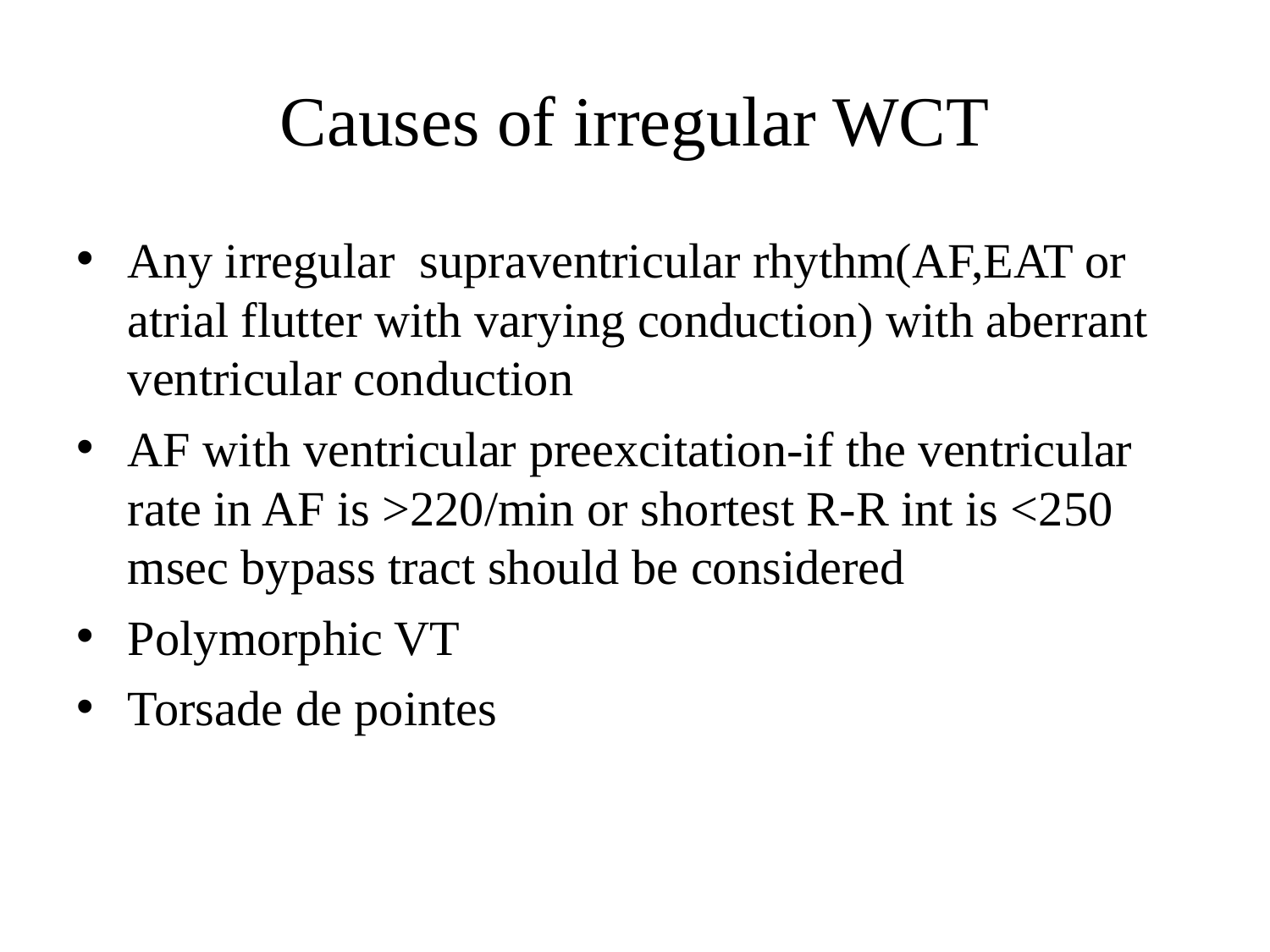

# Causes of irregular WCT
Any irregular  supraventricular rhythm(AF,EAT or atrial flutter with varying conduction) with aberrant ventricular conduction
AF with ventricular preexcitation-if the ventricular rate in AF is >220/min or shortest R-R int is <250 msec bypass tract should be considered
Polymorphic VT
Torsade de pointes